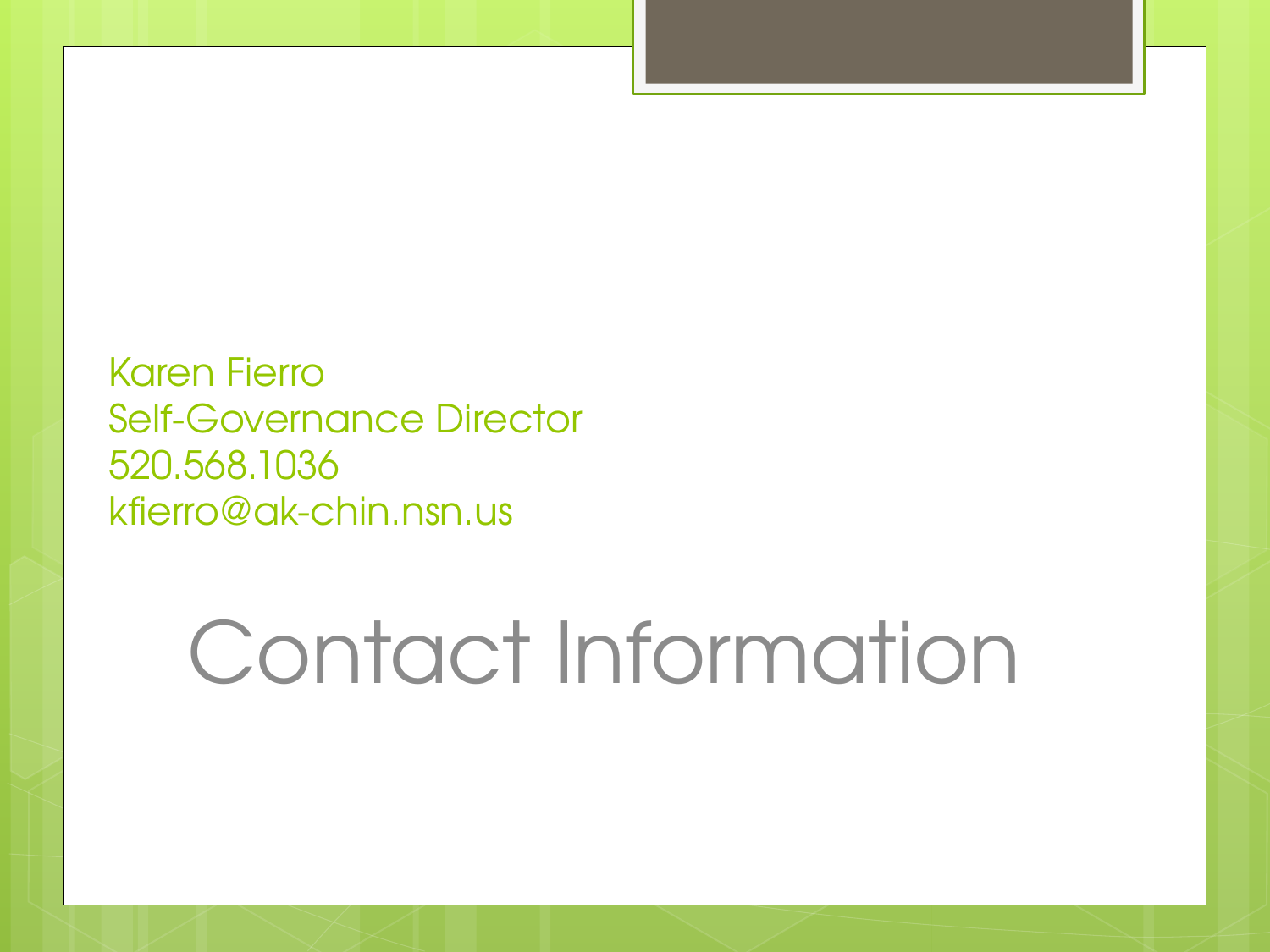

# Karen Fierro Self-Governance Director 520.568.1036 kfierro@ak-chin.nsn.us
Contact Information